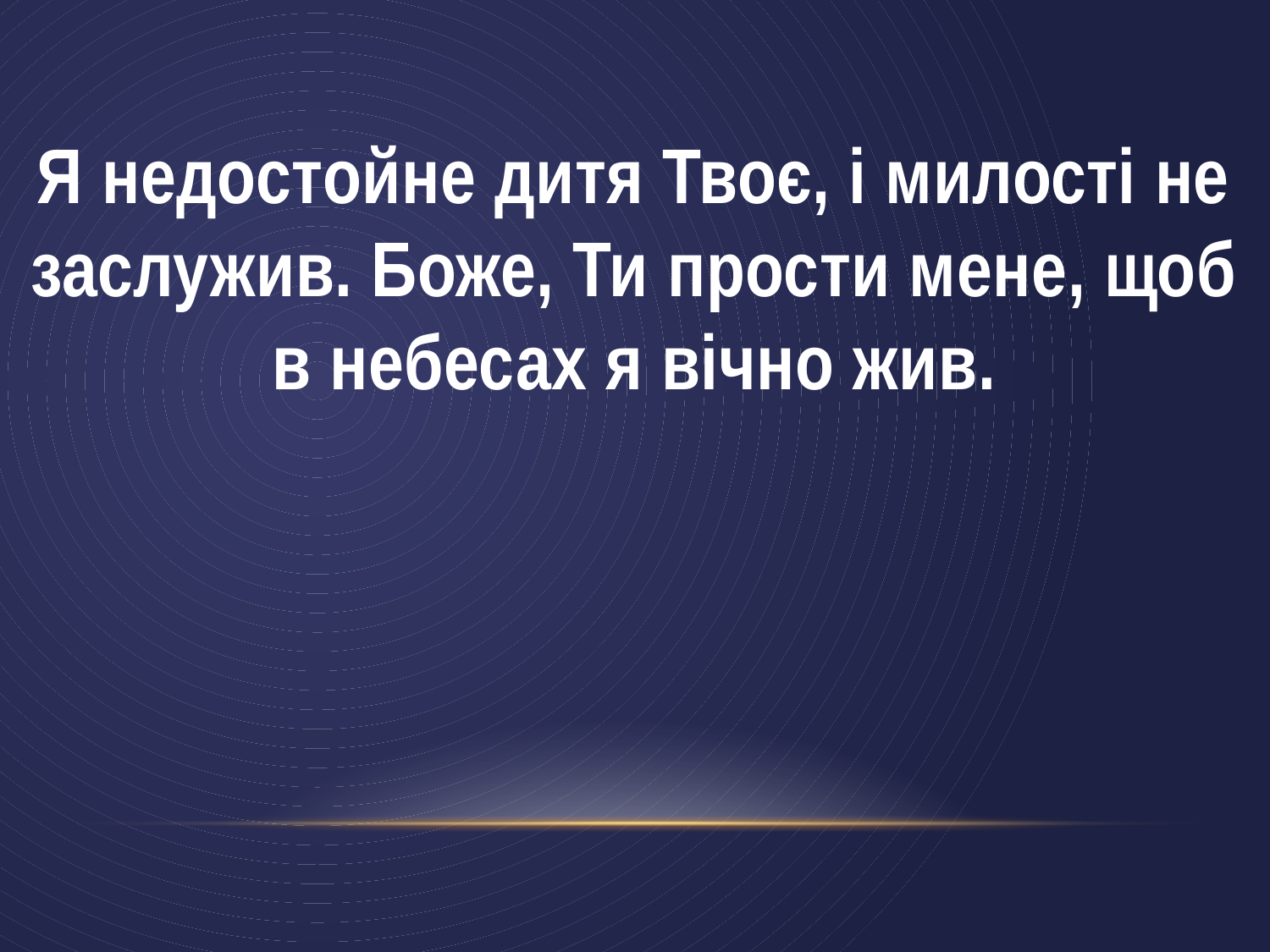

Я недостойне дитя Твоє, і милості не заслужив. Боже, Ти прости мене, щоб в небесах я вічно жив.